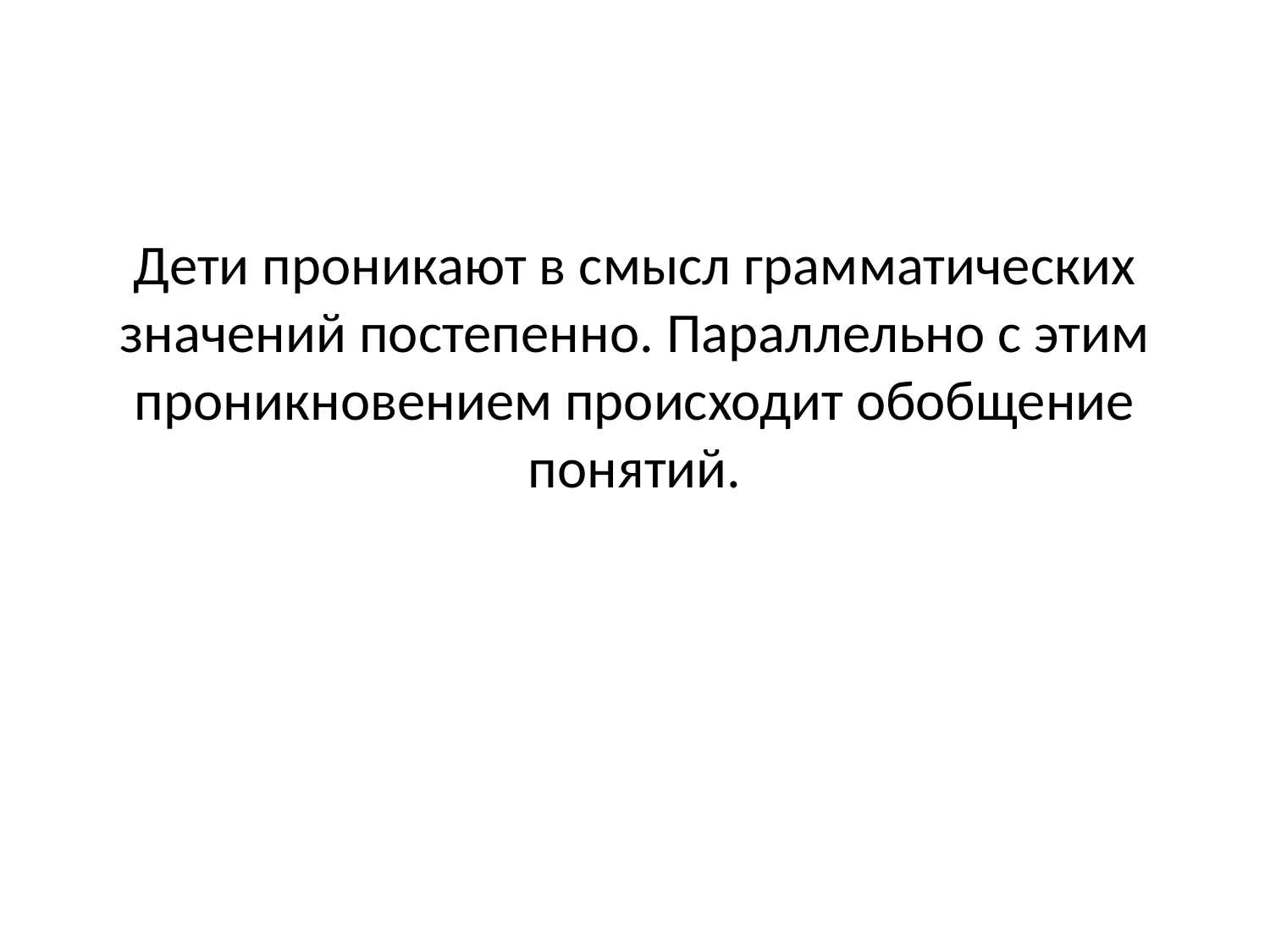

Дети проникают в смысл грамматических значений постепенно. Параллельно с этим проникновением происходит обобщение понятий.